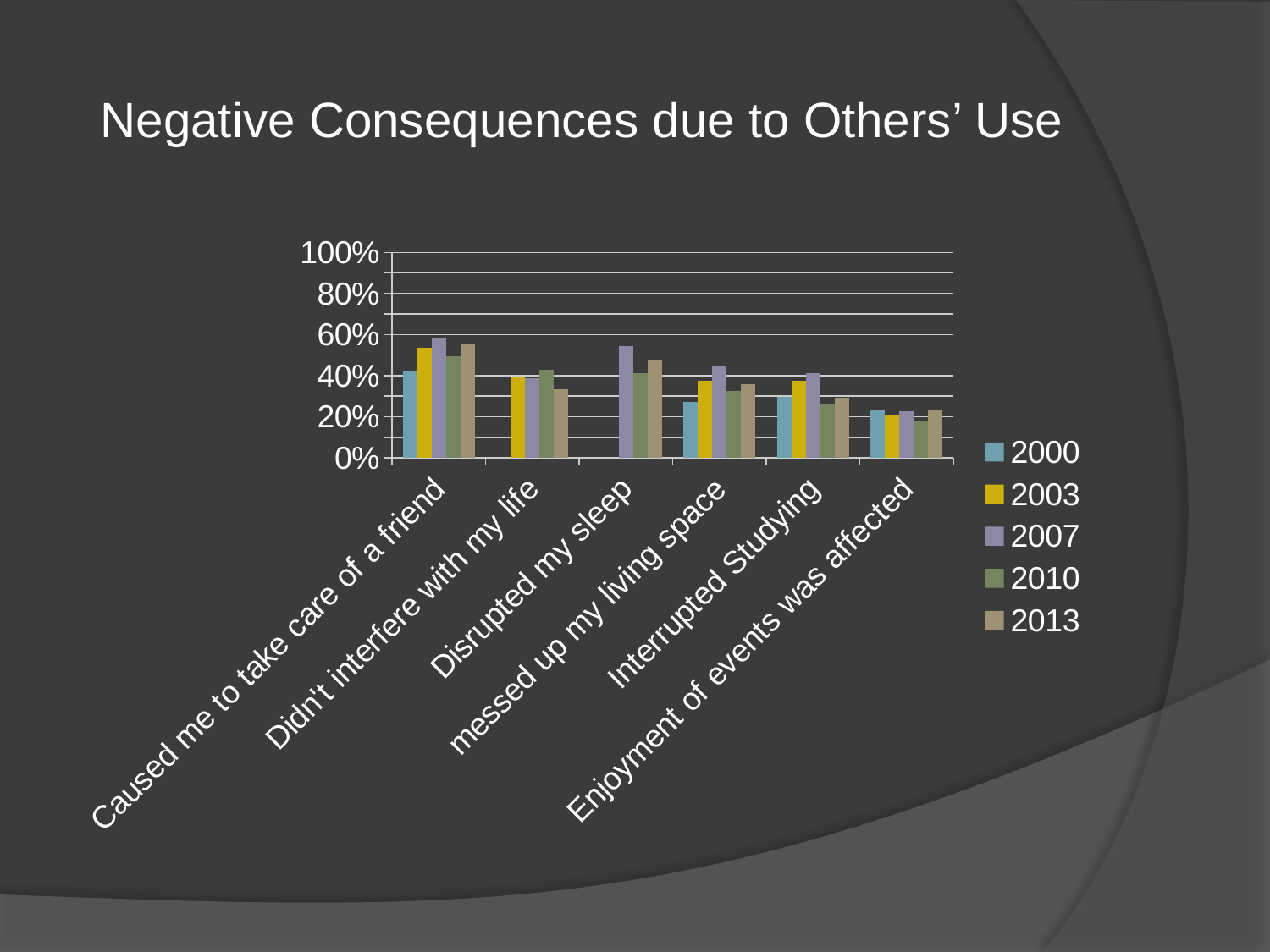

# Negative Consequences due to Others’ Use

### Chart

| Category | 2000 | 2003 | 2007 | 2010 | 2013 |
|---|---|---|---|---|---|
| Caused me to take care of a friend | 0.421 | 0.537 | 0.581 | 0.493 | 0.553 |
| Didn't interfere with my life | None | 0.392 | 0.388 | 0.427 | 0.334 |
| Disrupted my sleep | None | None | 0.542 | 0.413 | 0.479 |
| messed up my living space | 0.271 | 0.376 | 0.449 | 0.324 | 0.358 |
| Interrupted Studying | 0.298 | 0.376 | 0.414 | 0.263 | 0.293 |
| Enjoyment of events was affected | 0.234 | 0.207 | 0.225 | 0.182 | 0.236 |